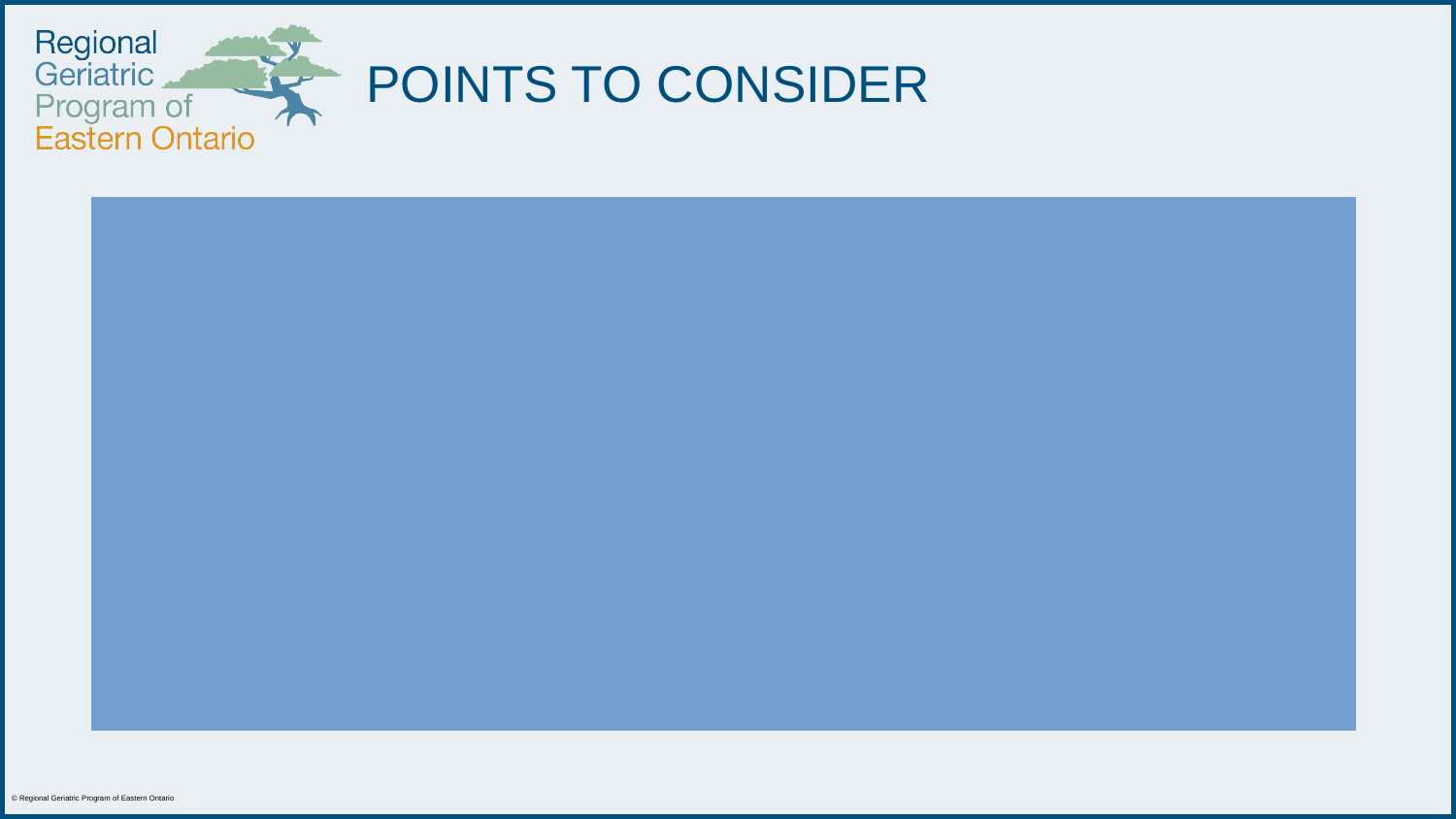

# POINTS TO CONSIDER
POA is not a blanket privilege
For each personal care decision, the person’s capacity to make the decision MUST be revisited

Knowing there is a POA  does NOT mean you automatically turn to the attorney for health care decisions (even if POA previously used)

If a person currently has a POA but is found to be incapable of making a new one, the current power of attorney remains in effect.